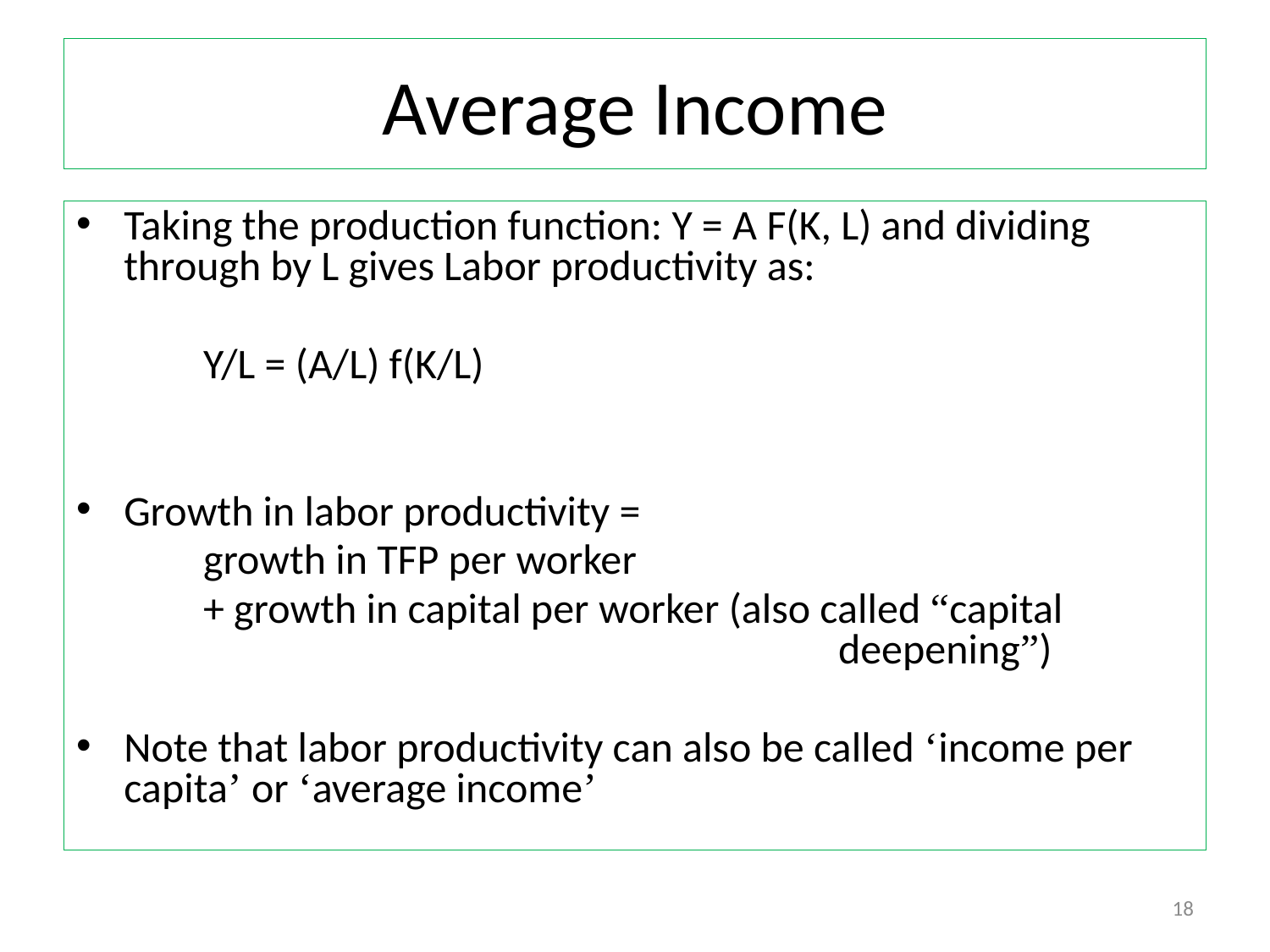

# Average Income
Taking the production function: Y = A F(K, L) and dividing through by L gives Labor productivity as:

	Y/L = (A/L) f(K/L)

Growth in labor productivity =
	growth in TFP per worker
	+ growth in capital per worker (also called “capital 							deepening”)

Note that labor productivity can also be called ‘income per capita’ or ‘average income’

18